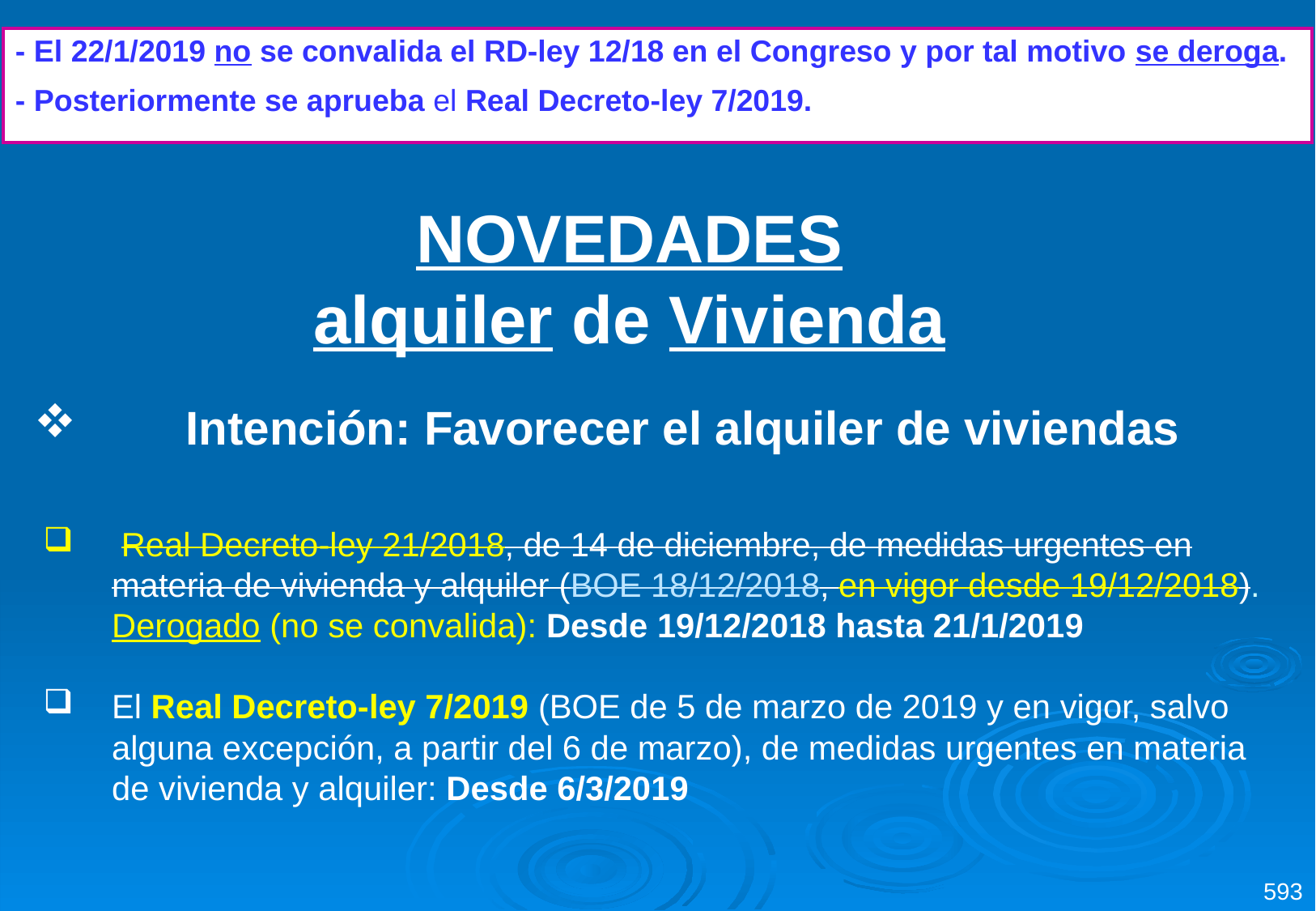

| - El 22/1/2019 no se convalida el RD-ley 12/18 en el Congreso y por tal motivo se deroga. - Posteriormente se aprueba el Real Decreto-ley 7/2019. |
| --- |
NOVEDADES
alquiler de Vivienda

Intención: Favorecer el alquiler de viviendas

 Real Decreto-ley 21/2018, de 14 de diciembre, de medidas urgentes en materia de vivienda y alquiler (BOE 18/12/2018, en vigor desde 19/12/2018). Derogado (no se convalida): Desde 19/12/2018 hasta 21/1/2019

El Real Decreto-ley 7/2019 (BOE de 5 de marzo de 2019 y en vigor, salvo alguna excepción, a partir del 6 de marzo), de medidas urgentes en materia de vivienda y alquiler: Desde 6/3/2019
593